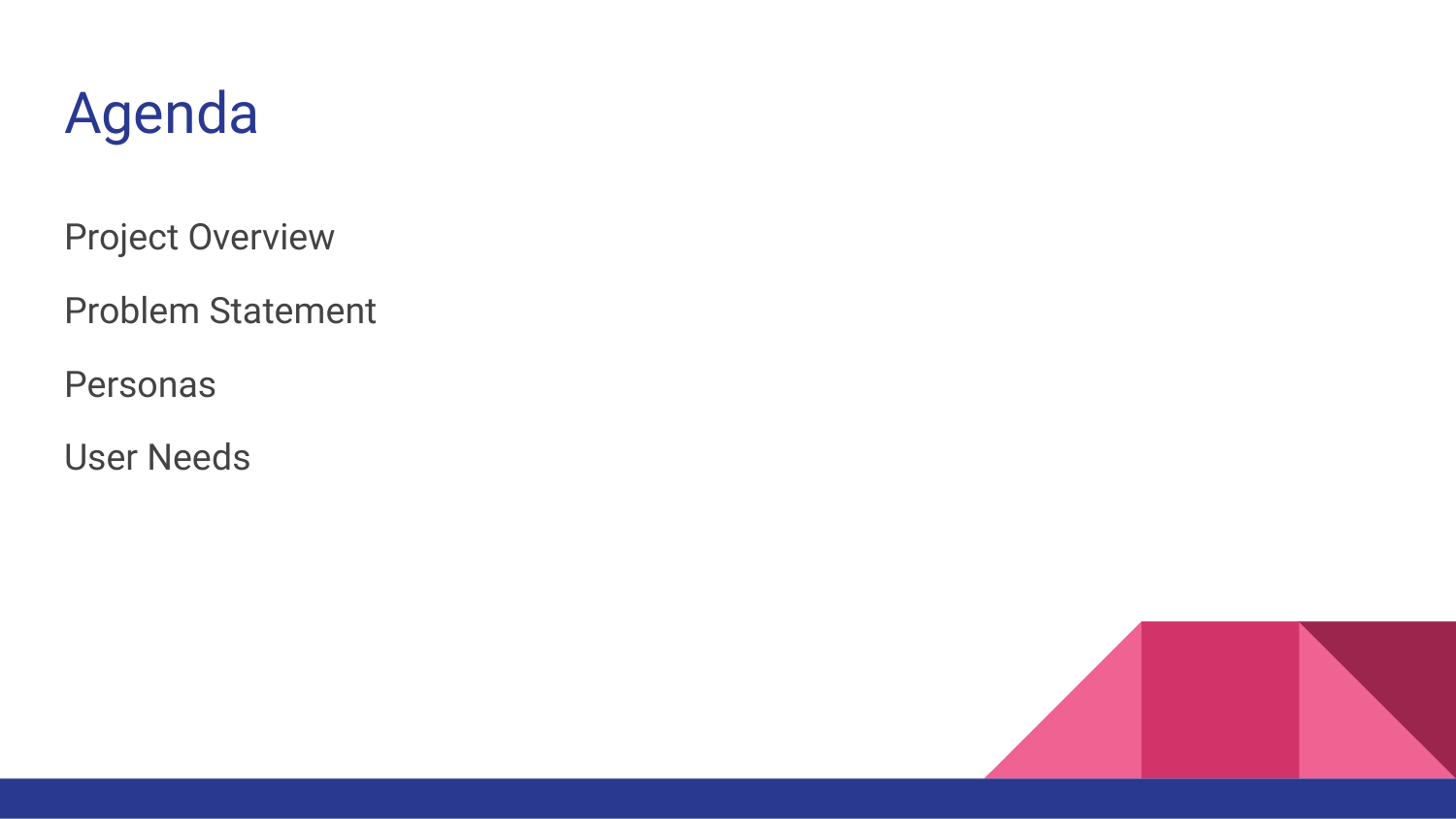

# Agenda
Project Overview
Problem Statement
Personas
User Needs